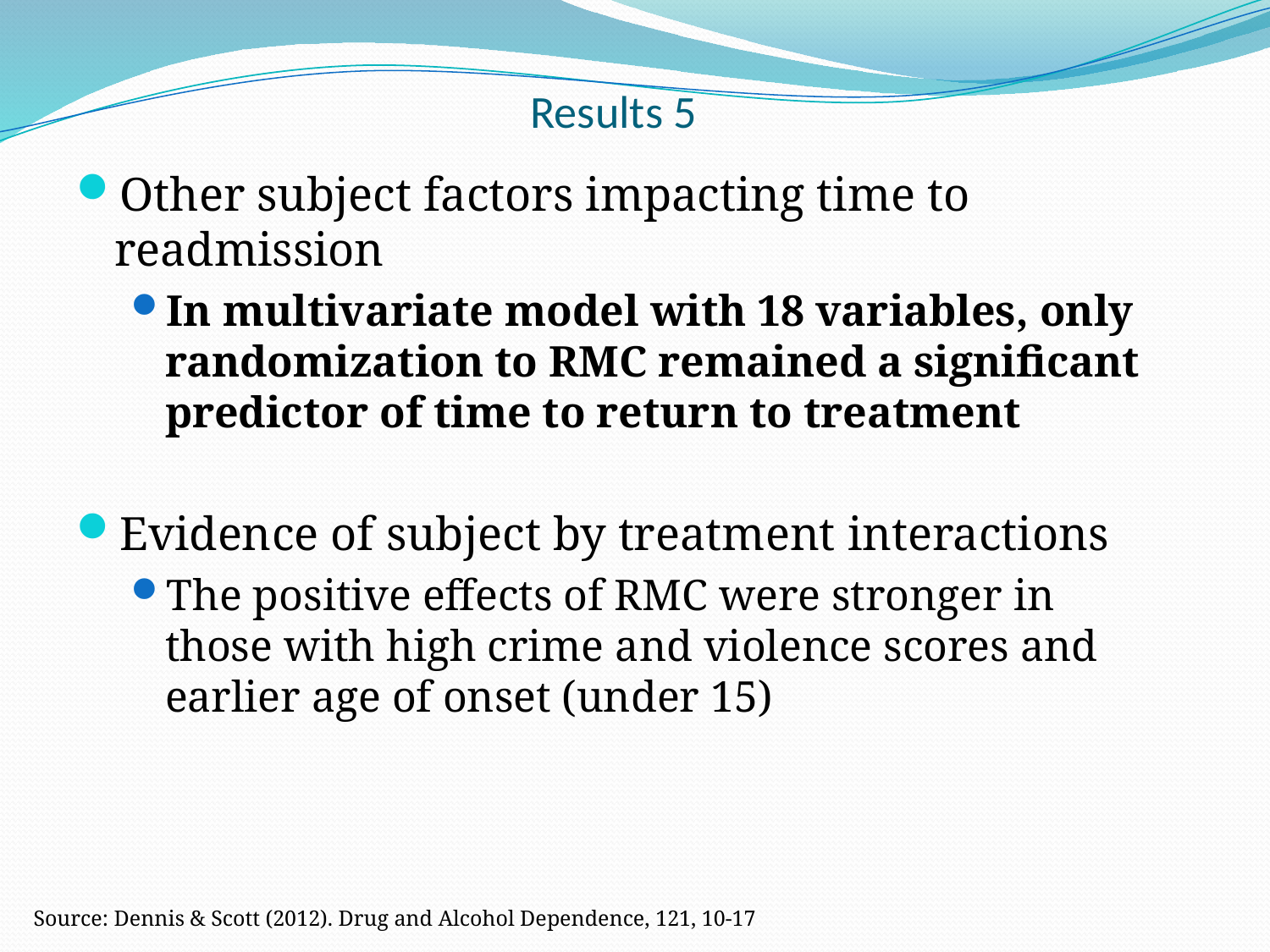

# Results 5
Other subject factors impacting time to readmission
In multivariate model with 18 variables, only randomization to RMC remained a significant predictor of time to return to treatment

Evidence of subject by treatment interactions
The positive effects of RMC were stronger in those with high crime and violence scores and earlier age of onset (under 15)
Source: Dennis & Scott (2012). Drug and Alcohol Dependence, 121, 10-17